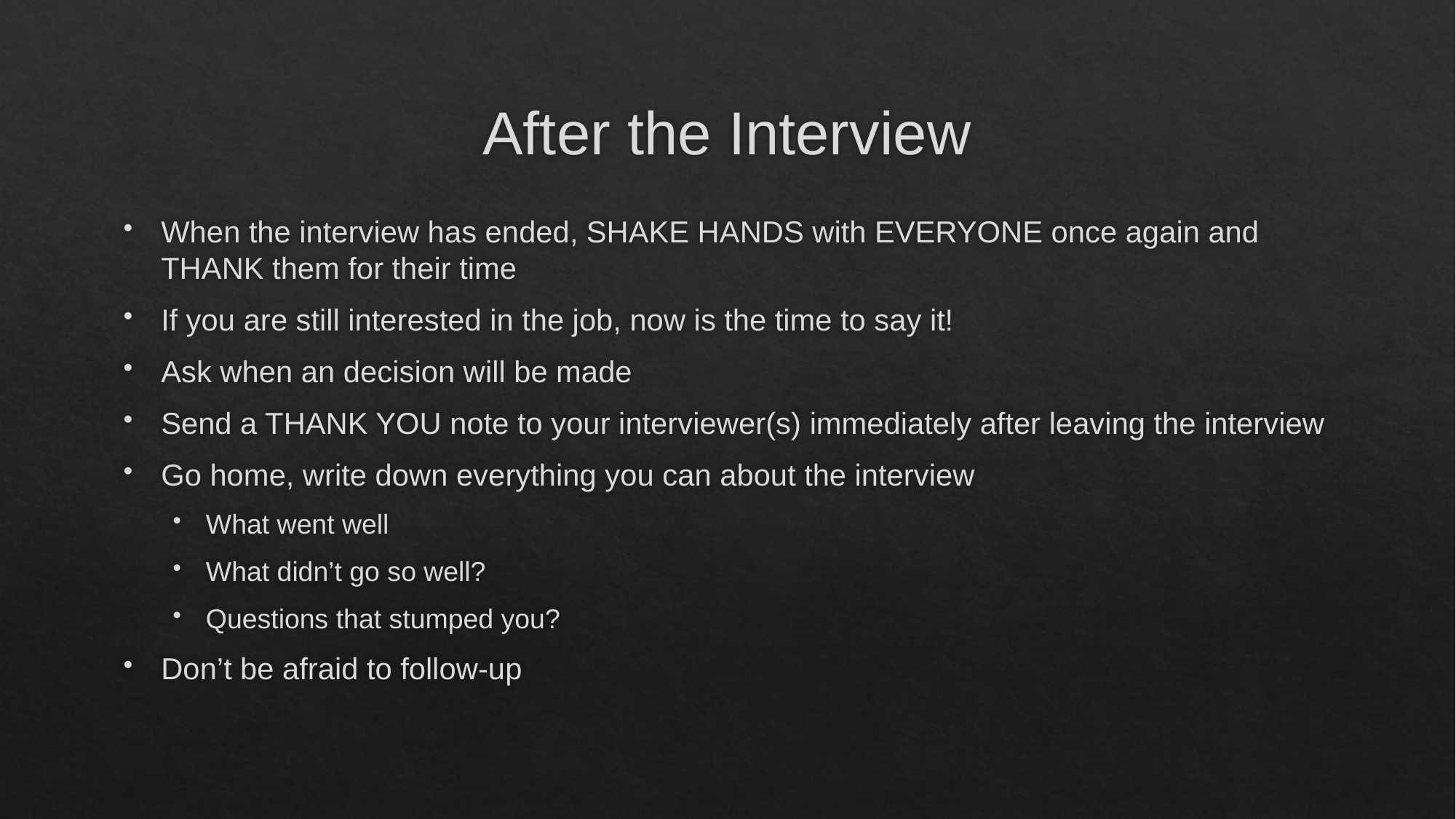

# After the Interview
When the interview has ended, SHAKE HANDS with EVERYONE once again and THANK them for their time
If you are still interested in the job, now is the time to say it!
Ask when an decision will be made
Send a THANK YOU note to your interviewer(s) immediately after leaving the interview
Go home, write down everything you can about the interview
What went well
What didn’t go so well?
Questions that stumped you?
Don’t be afraid to follow-up